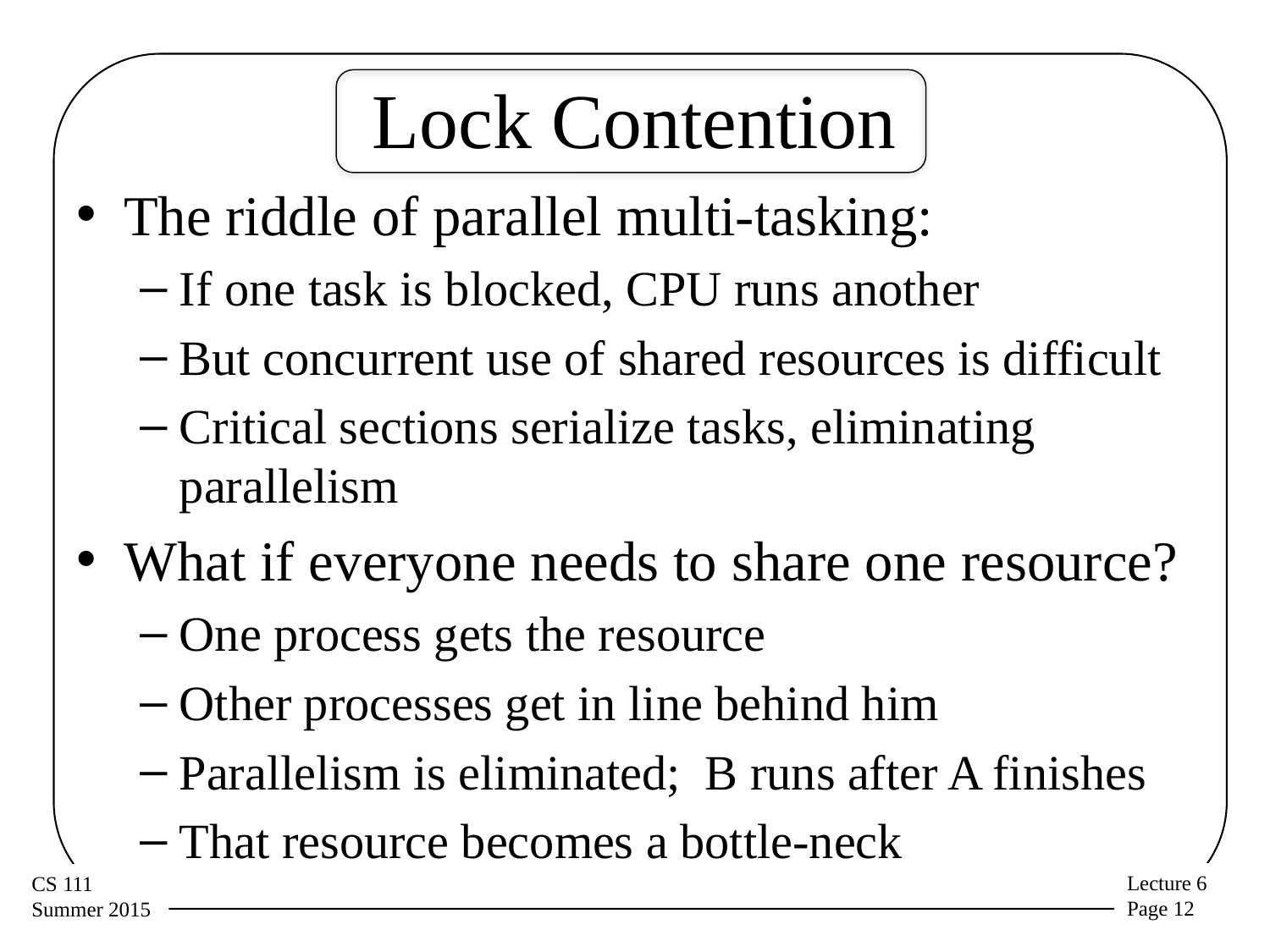

# Lock Contention

The riddle of parallel multi-tasking:
If one task is blocked, CPU runs another
But concurrent use of shared resources is difficult
Critical sections serialize tasks, eliminating parallelism
What if everyone needs to share one resource?
One process gets the resource
Other processes get in line behind him
Parallelism is eliminated;  B runs after A finishes
That resource becomes a bottle-neck